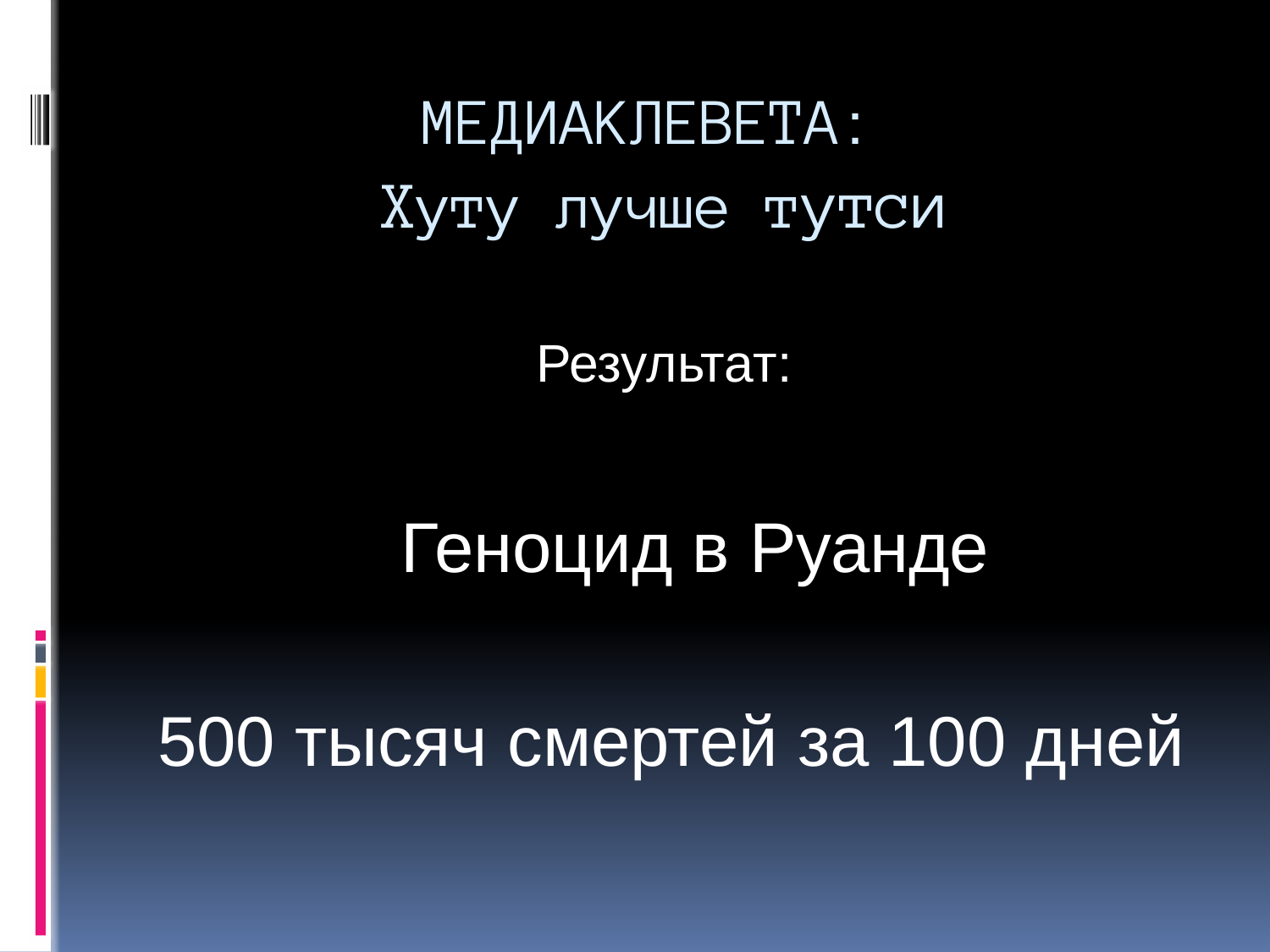

# МЕДИАКЛЕВЕТА: Хуту лучше тутси

Результат:

	Геноцид в Руанде

500 тысяч смертей за 100 дней